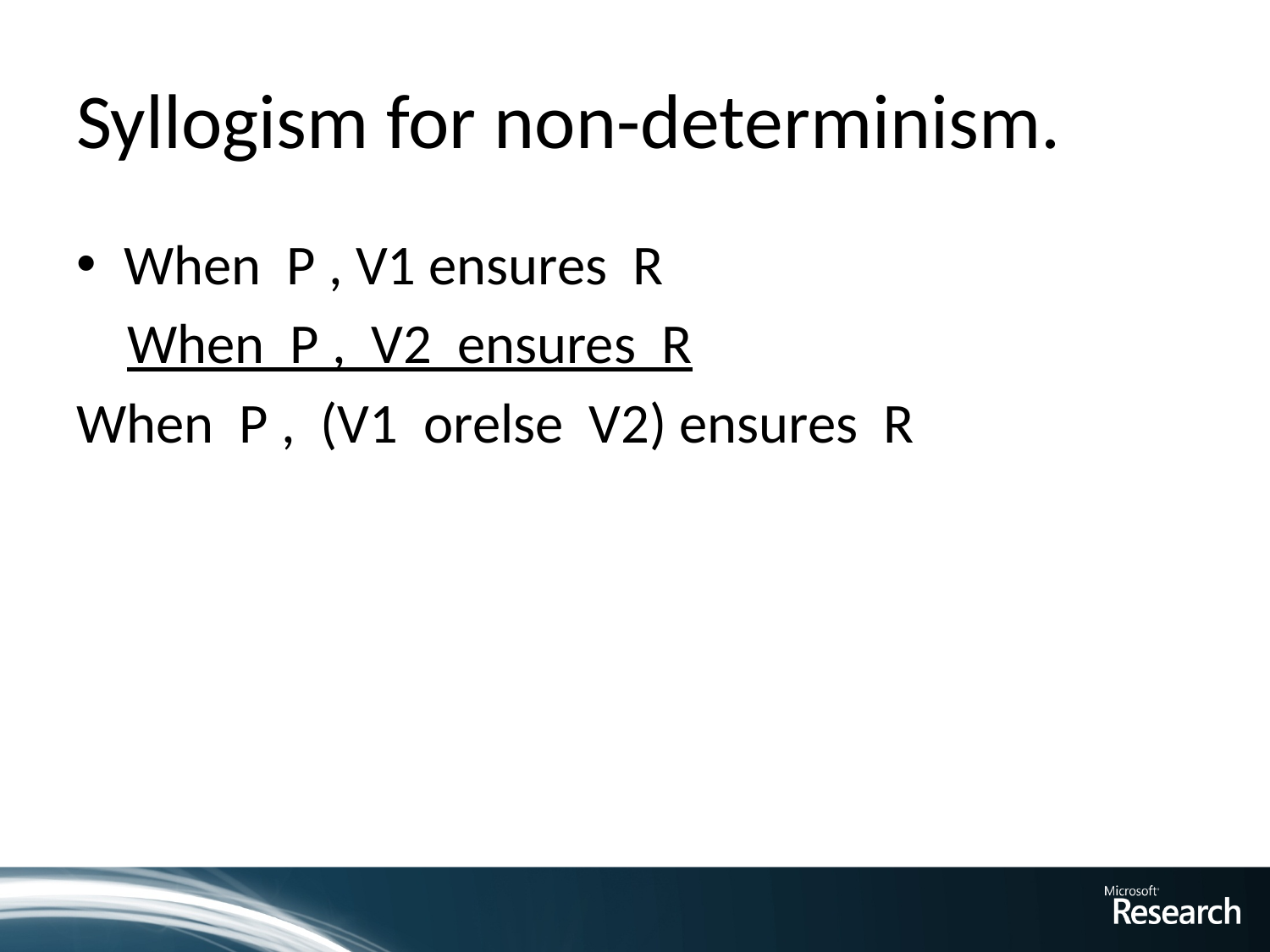

# Syllogism for non-determinism.
When  P , V1 ensures  R
    When  P ,  V2  ensures  R
When  P ,  (V1  orelse  V2) ensures  R